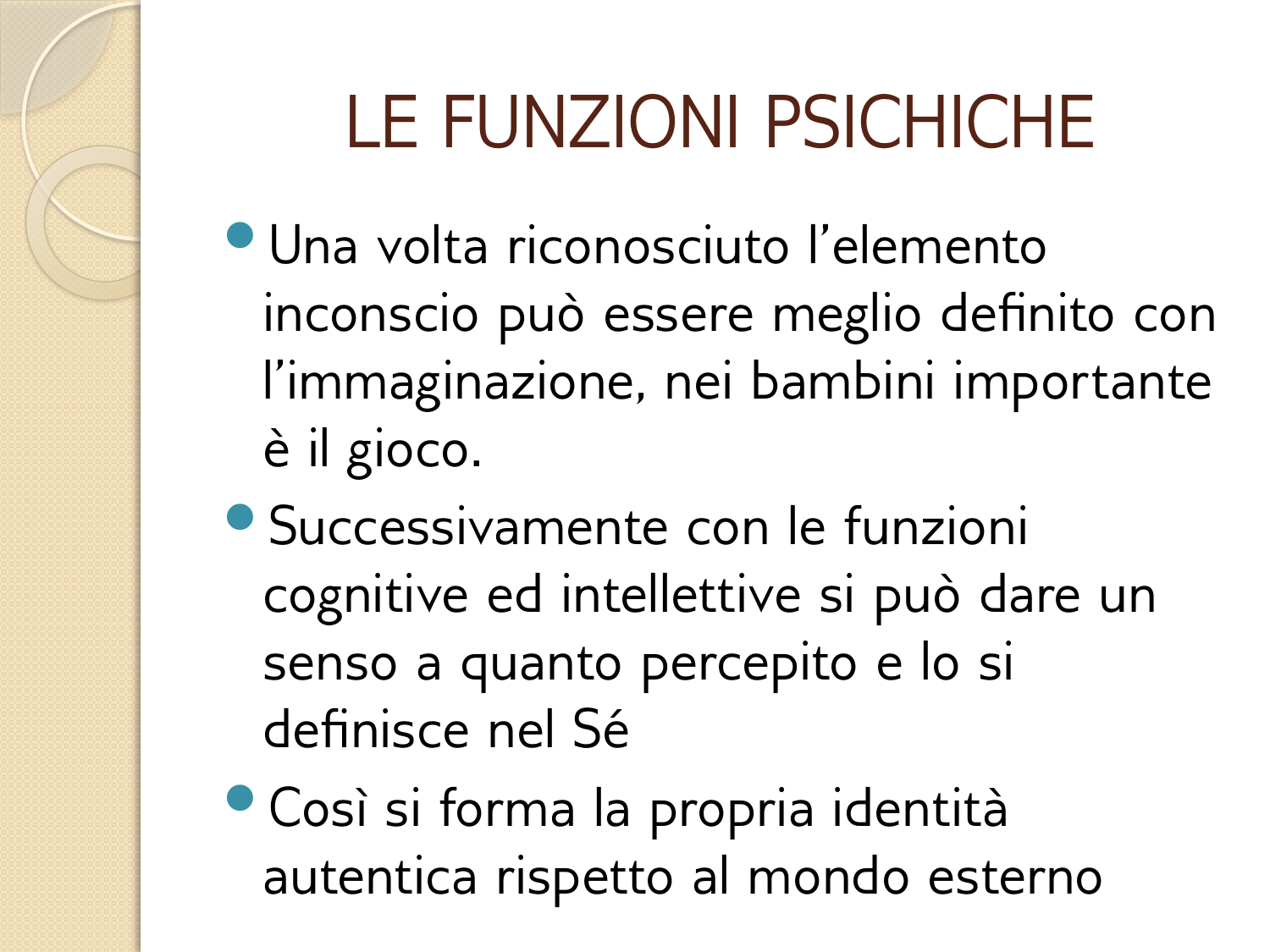

# LE FUNZIONI PSICHICHE
Una volta riconosciuto l’elemento inconscio può essere meglio definito con l’immaginazione, nei bambini importante è il gioco.
Successivamente con le funzioni cognitive ed intellettive si può dare un senso a quanto percepito e lo si definisce nel Sé
Così si forma la propria identità autentica rispetto al mondo esterno